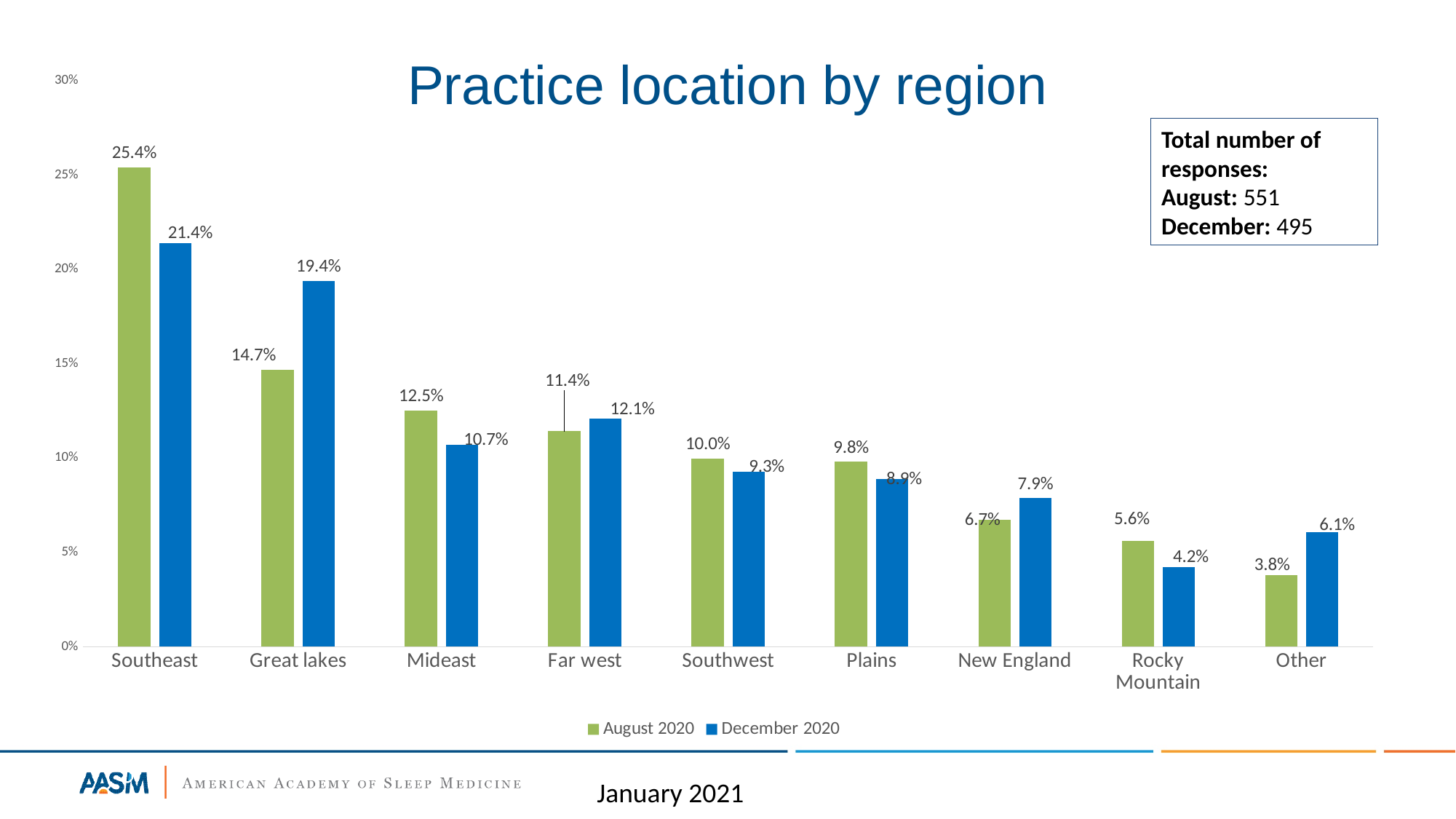

# Practice location by region

### Chart

| Category | August 2020 | December 2020 |
|---|---|---|
| Southeast | 0.2540834845735027 | 0.21414141414141413 |
| Great lakes | 0.147005444646098 | 0.19393939393939394 |
| Mideast | 0.12522686025408347 | 0.107 |
| Far west | 0.11433756805807622 | 0.121 |
| Southwest | 0.0998185117967332 | 0.09292929292929293 |
| Plains | 0.09800362976406533 | 0.08888888888888889 |
| New England | 0.06715063520871144 | 0.07878787878787878 |
| Rocky Mountain | 0.056261343012704176 | 0.04242424242424243 |
| Other | 0.038112522686025406 | 0.06060606060606061 |
Total number of responses:
August: 551
December: 495
January 2021